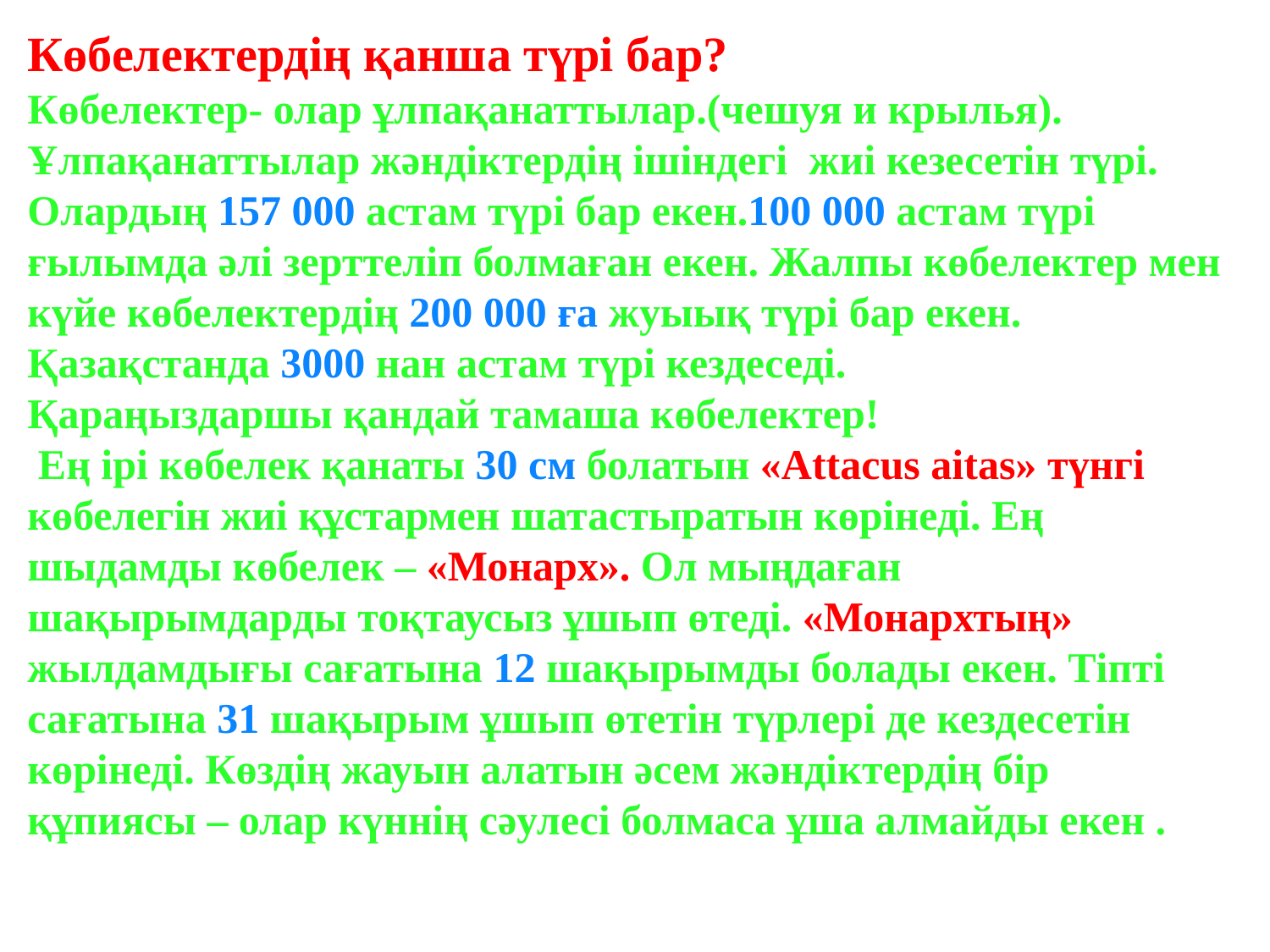

Көбелектердің қанша түрі бар?
Көбелектер- олар ұлпақанаттылар.(чешуя и крылья).
Ұлпақанаттылар жәндіктердің ішіндегі  жиі кезесетін түрі. Олардың 157 000 астам түрі бар екен.100 000 астам түрі ғылымда әлі зерттеліп болмаған екен. Жалпы көбелектер мен күйе көбелектердің 200 000 ға жуыық түрі бар екен. Қазақстанда 3000 нан астам түрі кездеседі.
Қараңыздаршы қандай тамаша көбелектер!
 Ең ірі көбелек қанаты 30 см болатын «Attacus aitas» түнгі көбелегін жиі құстармен шатастыратын көрінеді. Ең шыдамды көбелек – «Монарх». Ол мыңдаған шақырымдарды тоқтаусыз ұшып өтеді. «Монархтың» жылдамдығы сағатына 12 шақырымды болады екен. Тіпті сағатына 31 шақырым ұшып өтетін түрлері де кездесетін көрінеді. Көздің жауын алатын әсем жәндіктердің бір құпиясы – олар күннің сәулесі болмаса ұша алмайды екен .